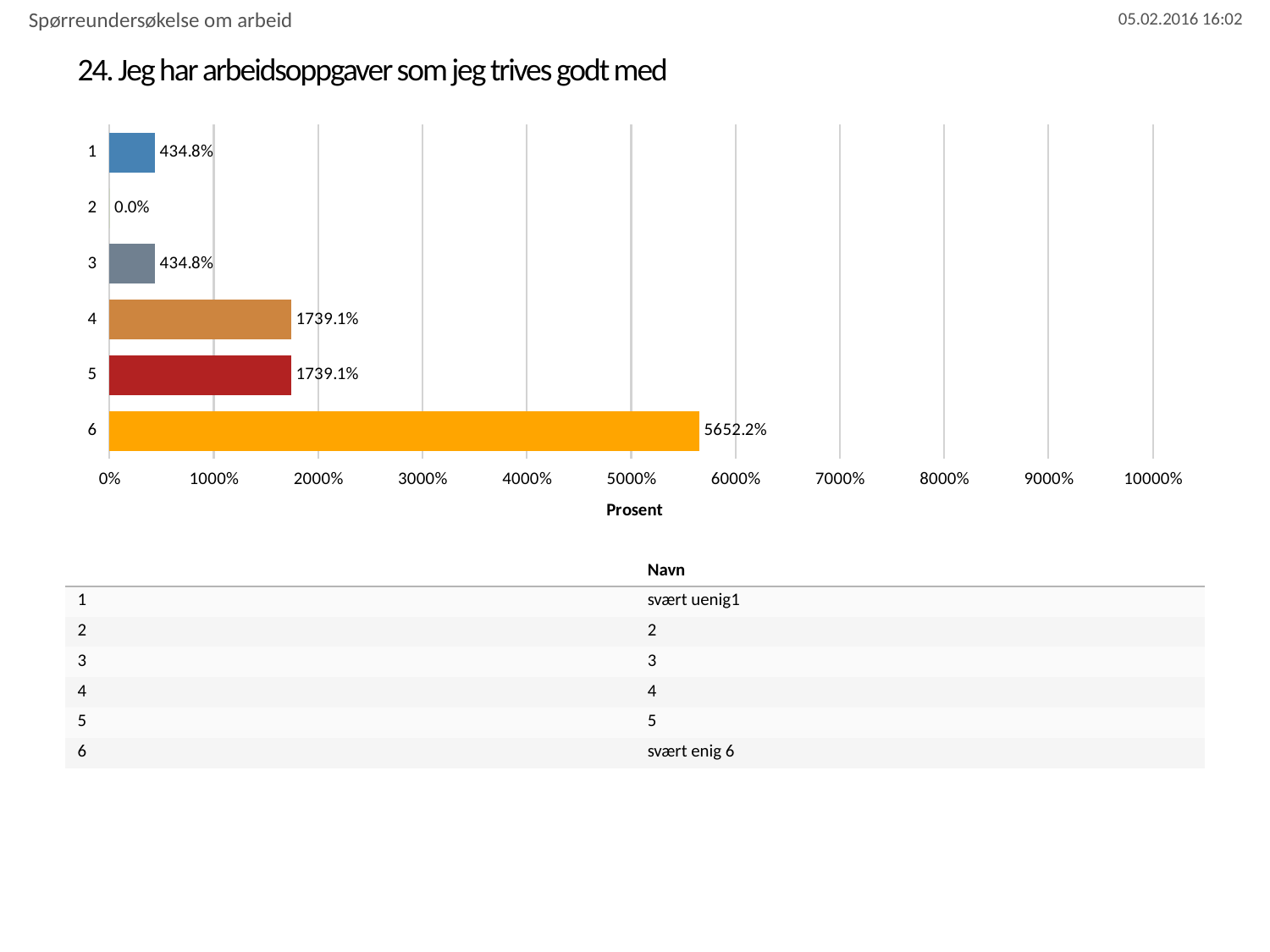

Spørreundersøkelse om arbeid
# 24. Jeg har arbeidsoppgaver som jeg trives godt med

### Chart

| Category | Jeg har arbeidsoppgaver som jeg trives godt med |
|---|---|
| 1 | 4.3478260869565215 |
| 2 | 0.0 |
| 3 | 4.3478260869565215 |
| 4 | 17.391304347826086 |
| 5 | 17.391304347826086 |
| 6 | 56.52173913043478 |
|  | Navn |
| --- | --- |
| 1 | svært uenig1 |
| 2 | 2 |
| 3 | 3 |
| 4 | 4 |
| 5 | 5 |
| 6 | svært enig 6 |